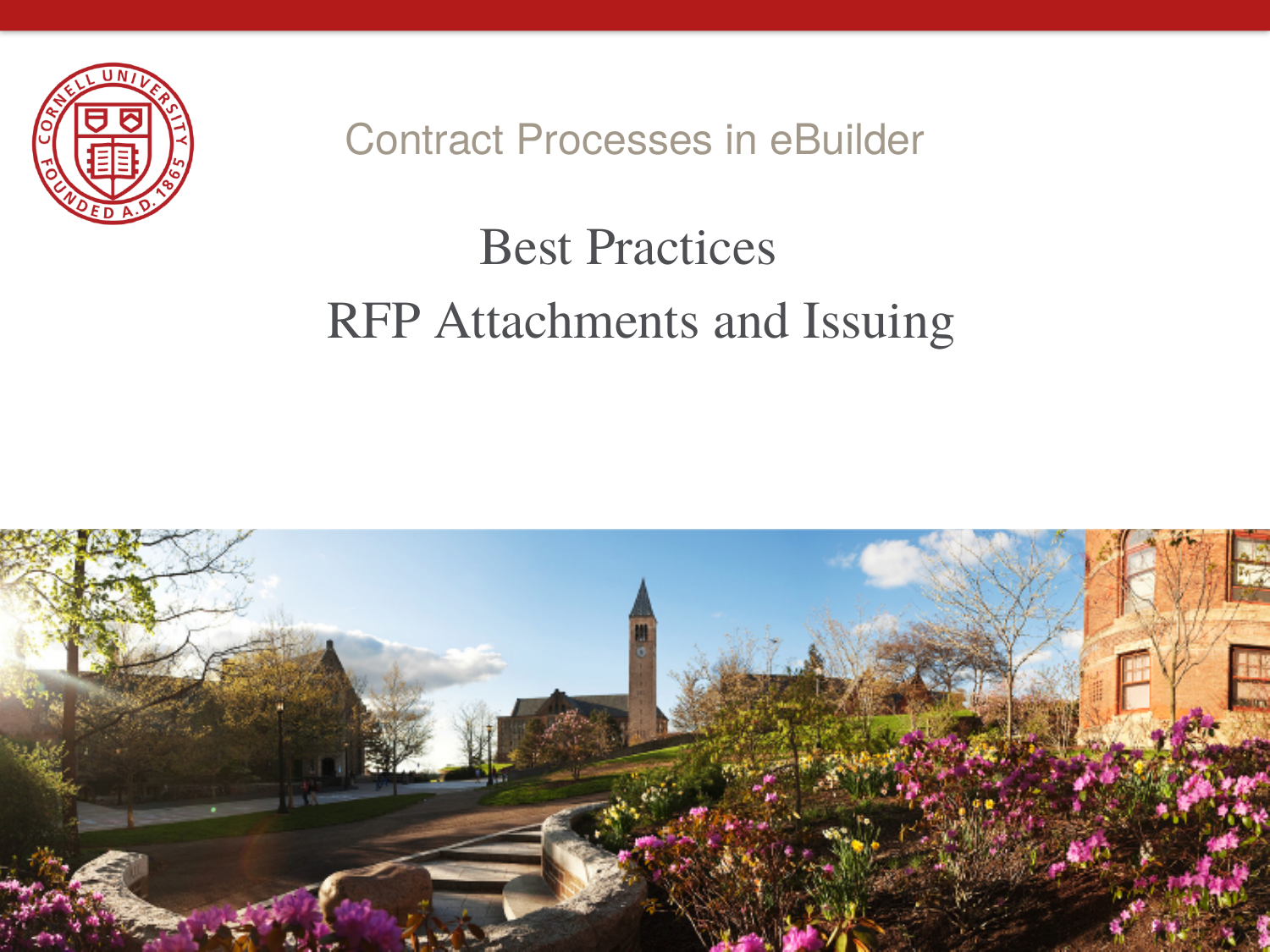

# Contract Processes in eBuilder

Best Practices
 RFP Attachments and Issuing